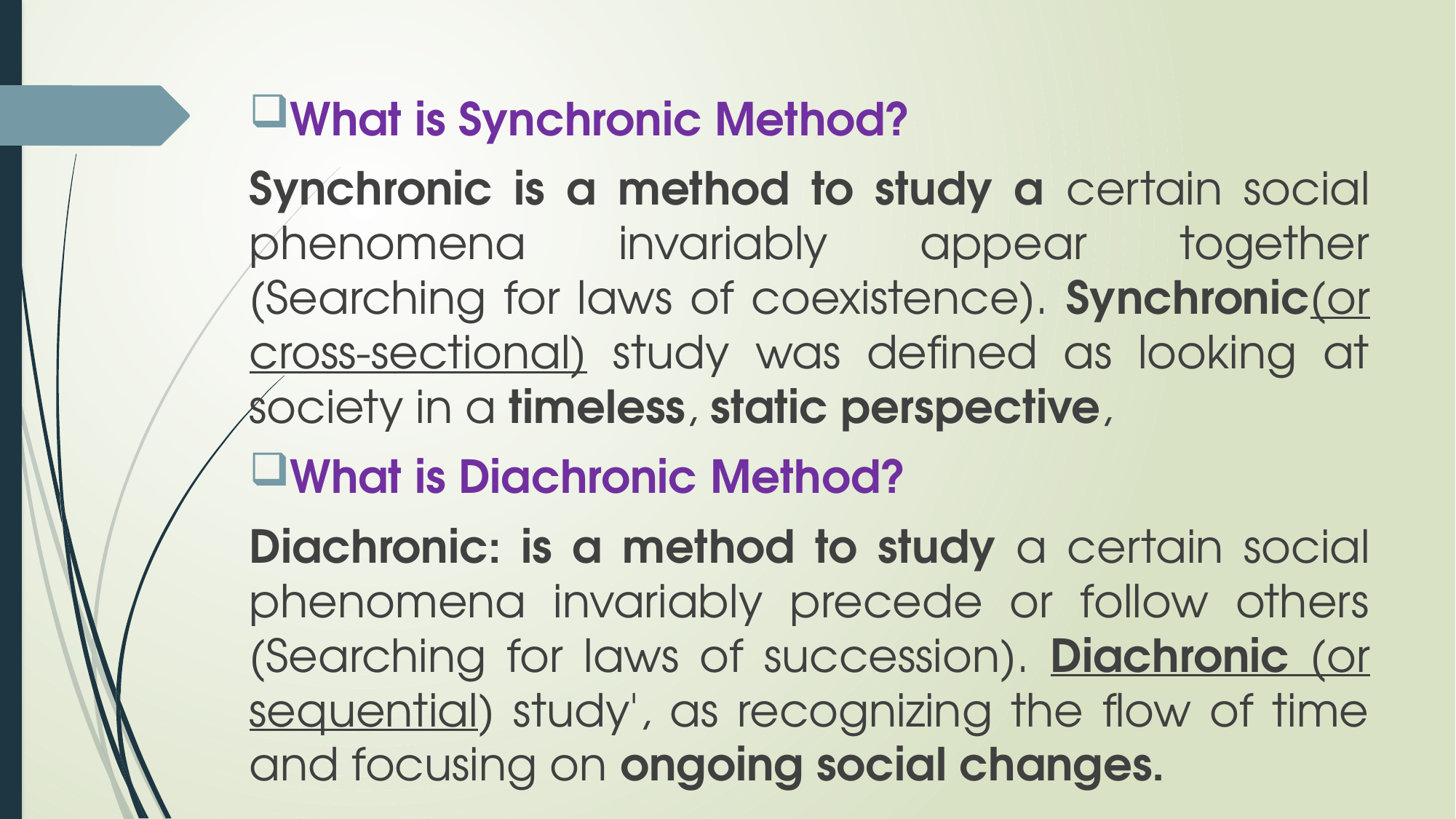

What is Synchronic Method?
Synchronic is a method to study a certain social phenomena invariably appear together (Searching for laws of coexistence). Synchronic(or cross-sectional) study was defined as looking at society in a timeless, static perspective,
What is Diachronic Method?
Diachronic: is a method to study a certain social phenomena invariably precede or follow others (Searching for laws of succession). Diachronic (or sequential) study', as recognizing the flow of time and focusing on ongoing social changes.